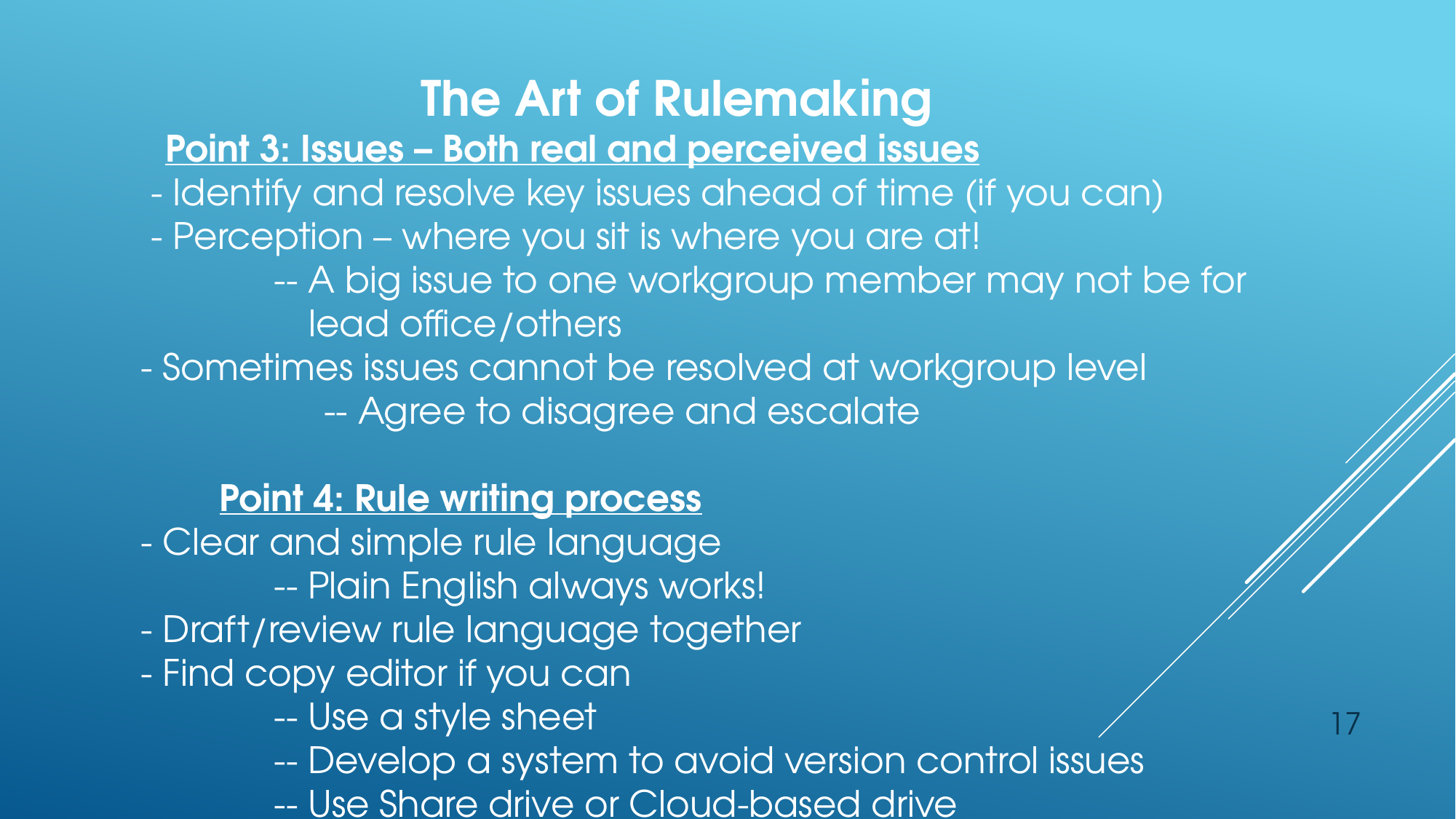

The Art of Rulemaking
	Point 3: Issues – Both real and perceived issues
    - Identify and resolve key issues ahead of time (if you can)
    - Perception – where you sit is where you are at!
	-- A big issue to one workgroup member may not be for
		lead office/others
   - Sometimes issues cannot be resolved at workgroup level
	     -- Agree to disagree and escalate

	Point 4: Rule writing process
   - Clear and simple rule language
	-- Plain English always works!
   - Draft/review rule language together
   - Find copy editor if you can
	-- Use a style sheet
	-- Develop a system to avoid version control issues
	-- Use Share drive or Cloud-based drive

17